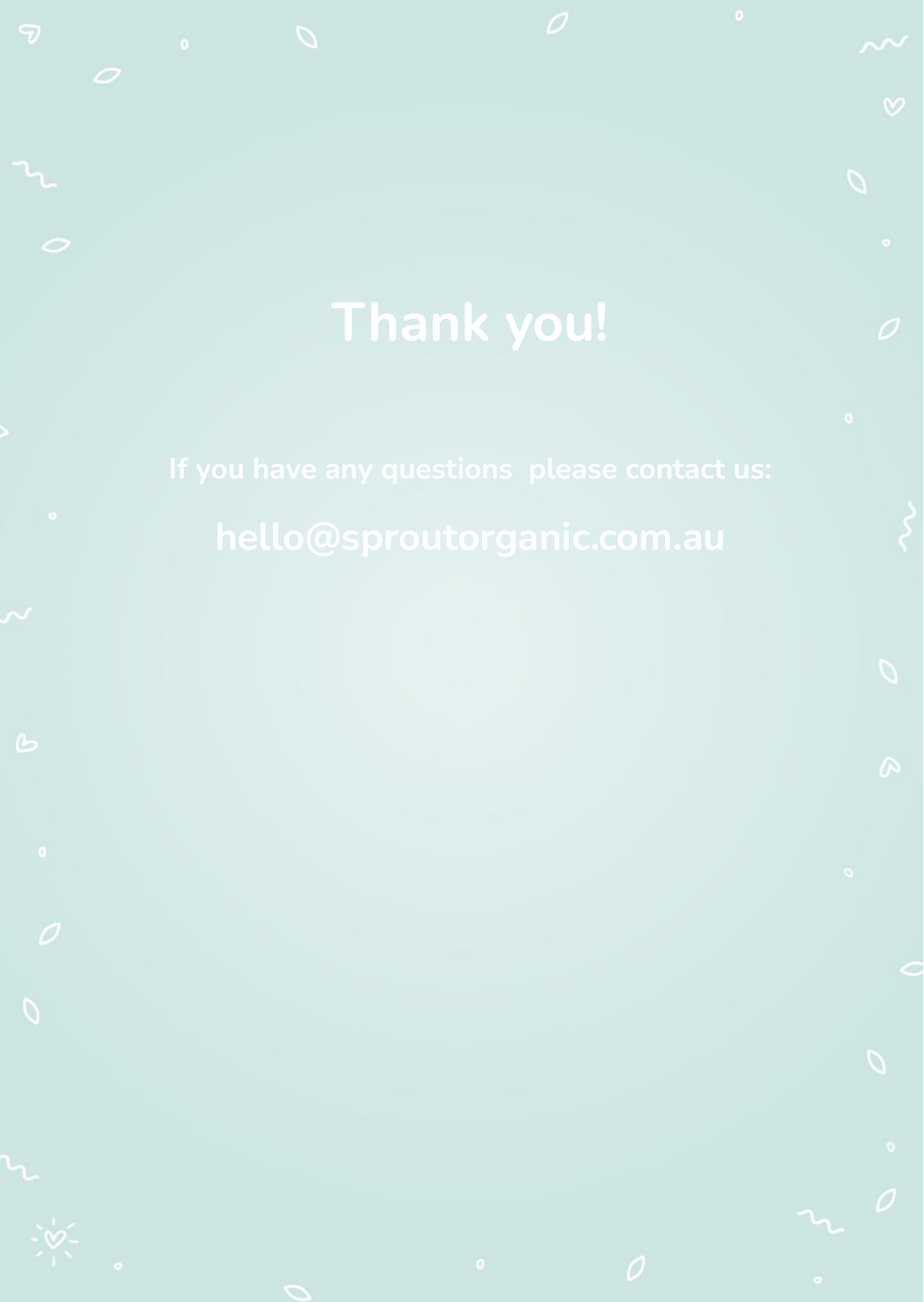

Thank you!

If you have any questions  please contact us:
hello@sproutorganic.com.au